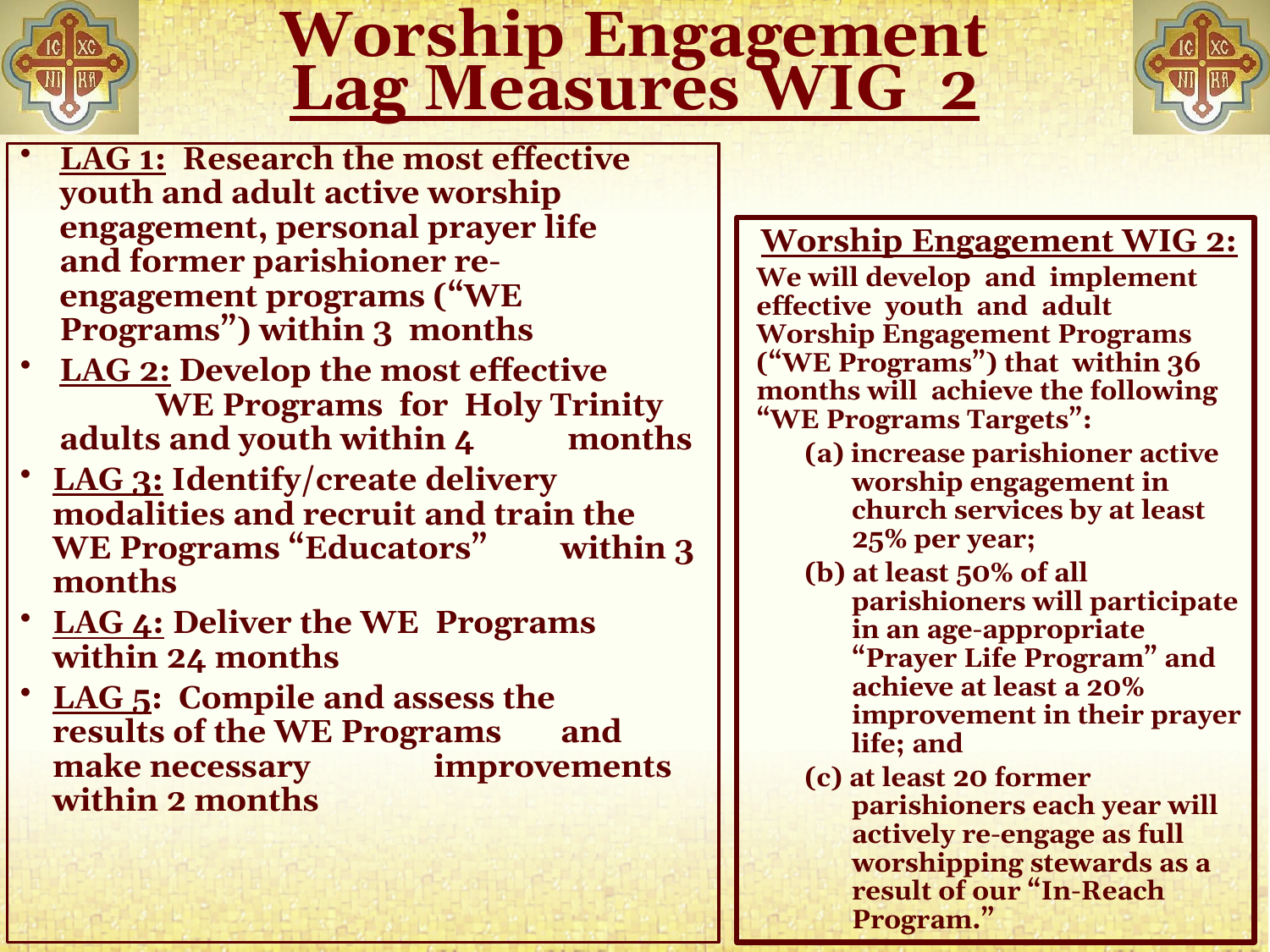

# Worship Engagement Lag Measures WIG  2
LAG 1:  Research the most effective 	youth and adult active worship 	engagement, personal prayer life 	and former parishioner re-	engagement programs (“WE 	Programs”) within 3  months
LAG 2: Develop the most effective 	 	WE Programs  for  Holy Trinity 	adults and youth within 4 	months
LAG 3: Identify/create delivery 	modalities and recruit and train the  	WE Programs “Educators” 	within 3 months
LAG 4: Deliver the WE  Programs 	within 24 months
LAG 5:  Compile and assess the 	results of the WE Programs  	and make necessary 	improvements within 2 months

Worship Engagement WIG 2:
We will develop  and  implement  effective  youth  and  adult  Worship Engagement Programs (“WE Programs”) that  within 36 months will  achieve the following “WE Programs Targets”:
(a) increase parishioner active worship engagement in church services by at least 25% per year;
(b) at least 50% of all parishioners will participate in an age-appropriate “Prayer Life Program” and achieve at least a 20% improvement in their prayer life; and
(c) at least 20 former parishioners each year will actively re-engage as full worshipping stewards as a result of our “In-Reach Program.”